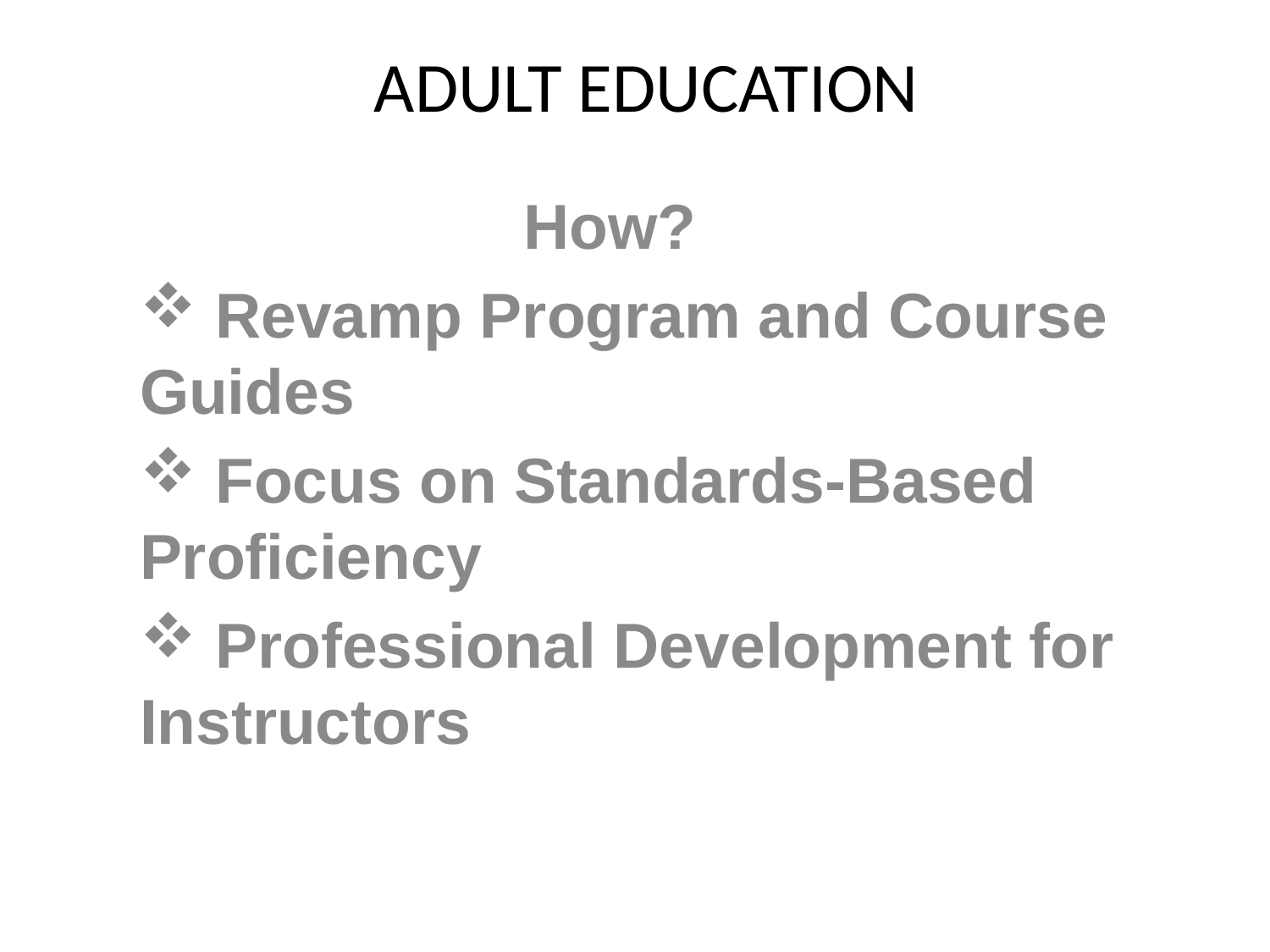

# ADULT EDUCATION
How?
 Revamp Program and Course Guides
 Focus on Standards-Based Proficiency
 Professional Development for Instructors